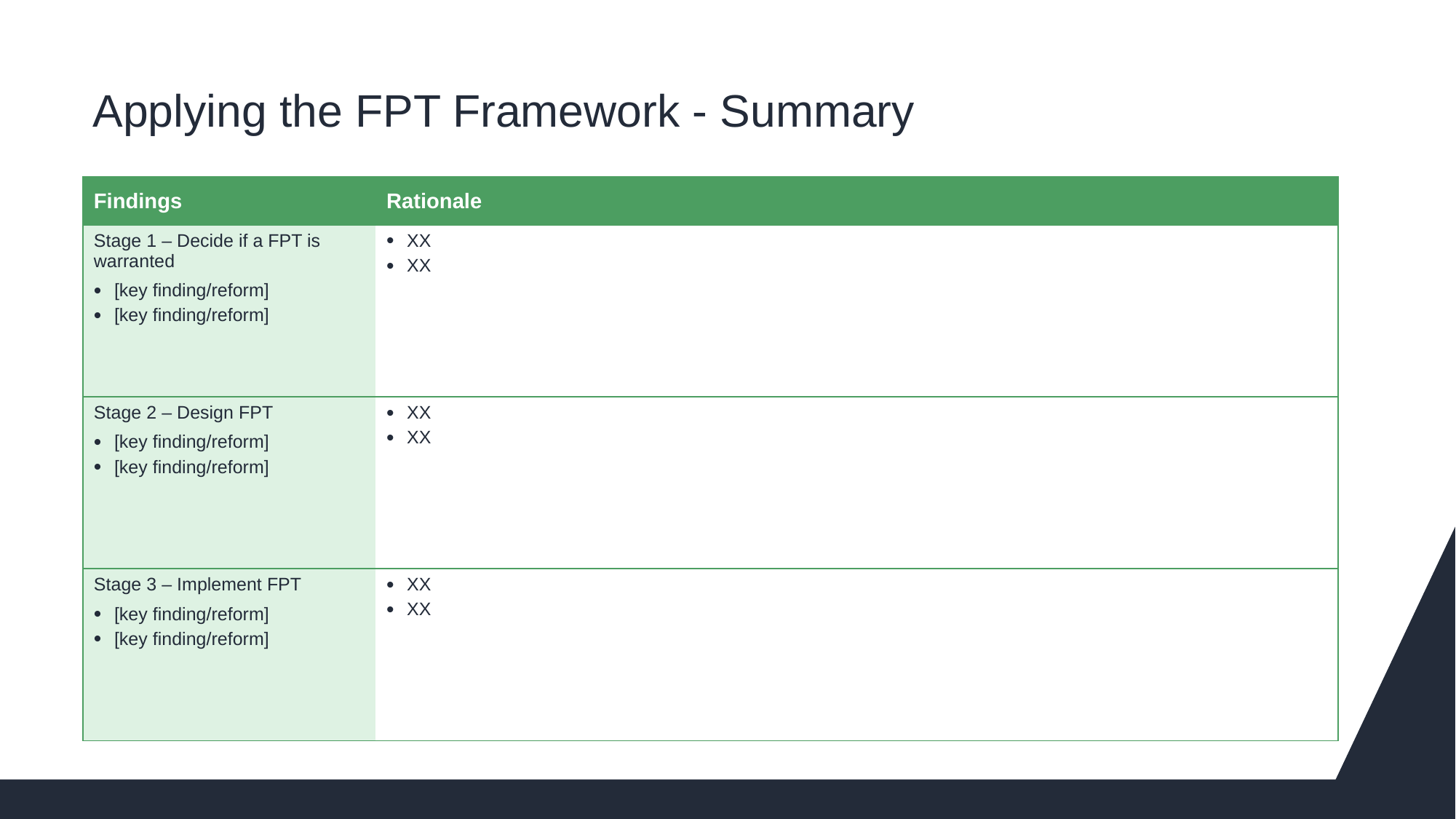

# Applying the FPT Framework - Summary
| Findings | Rationale |
| --- | --- |
| Stage 1 – Decide if a FPT is warranted [key finding/reform] [key finding/reform] | XX XX |
| Stage 2 – Design FPT [key finding/reform] [key finding/reform] | XX XX |
| Stage 3 – Implement FPT [key finding/reform] [key finding/reform] | XX XX |